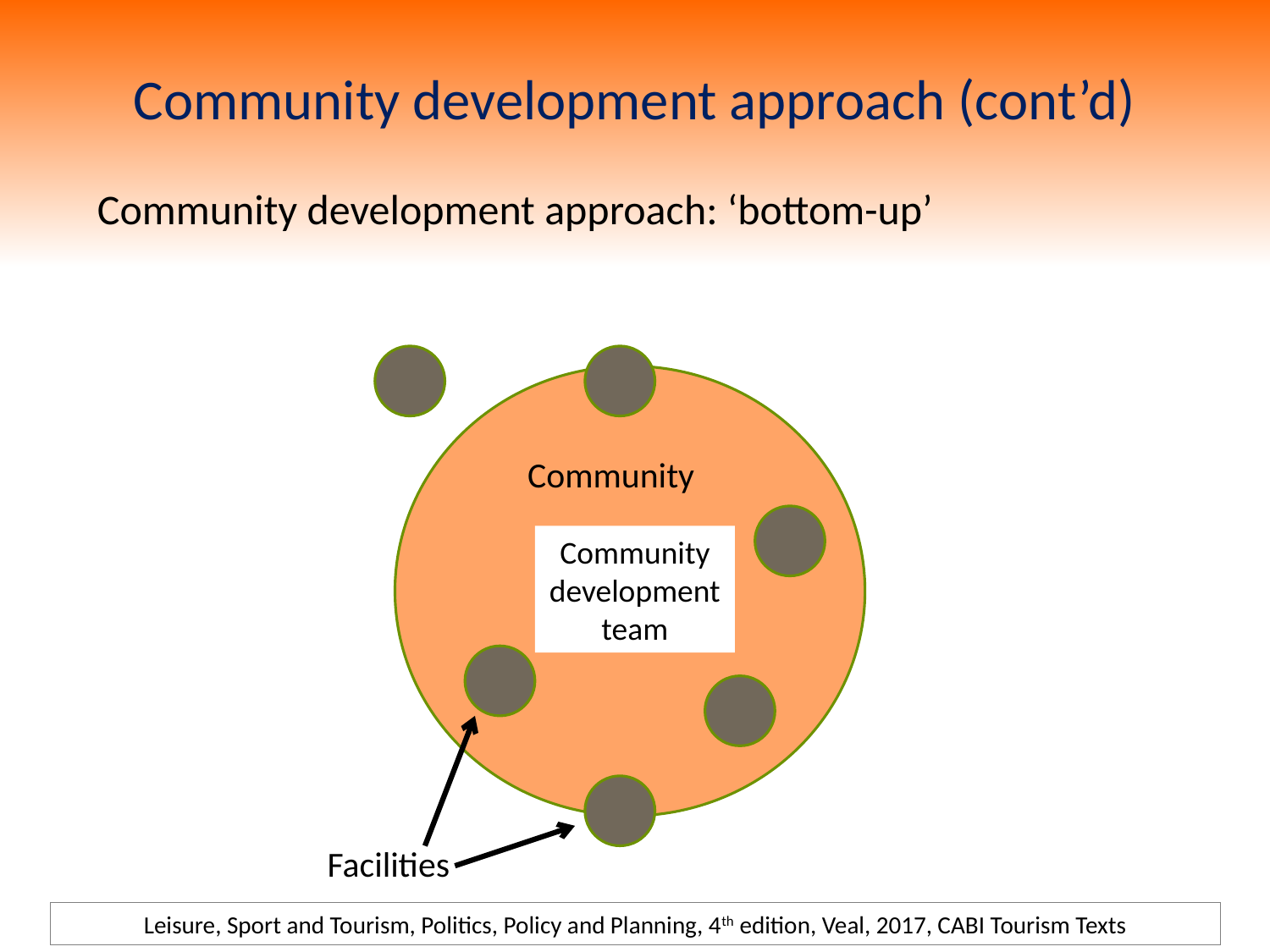

# Community development approach (cont’d)
Community development approach: ‘bottom-up’

Community

Community development team

Facilities
Leisure, Sport and Tourism, Politics, Policy and Planning, 4th edition, Veal, 2017, CABI Tourism Texts